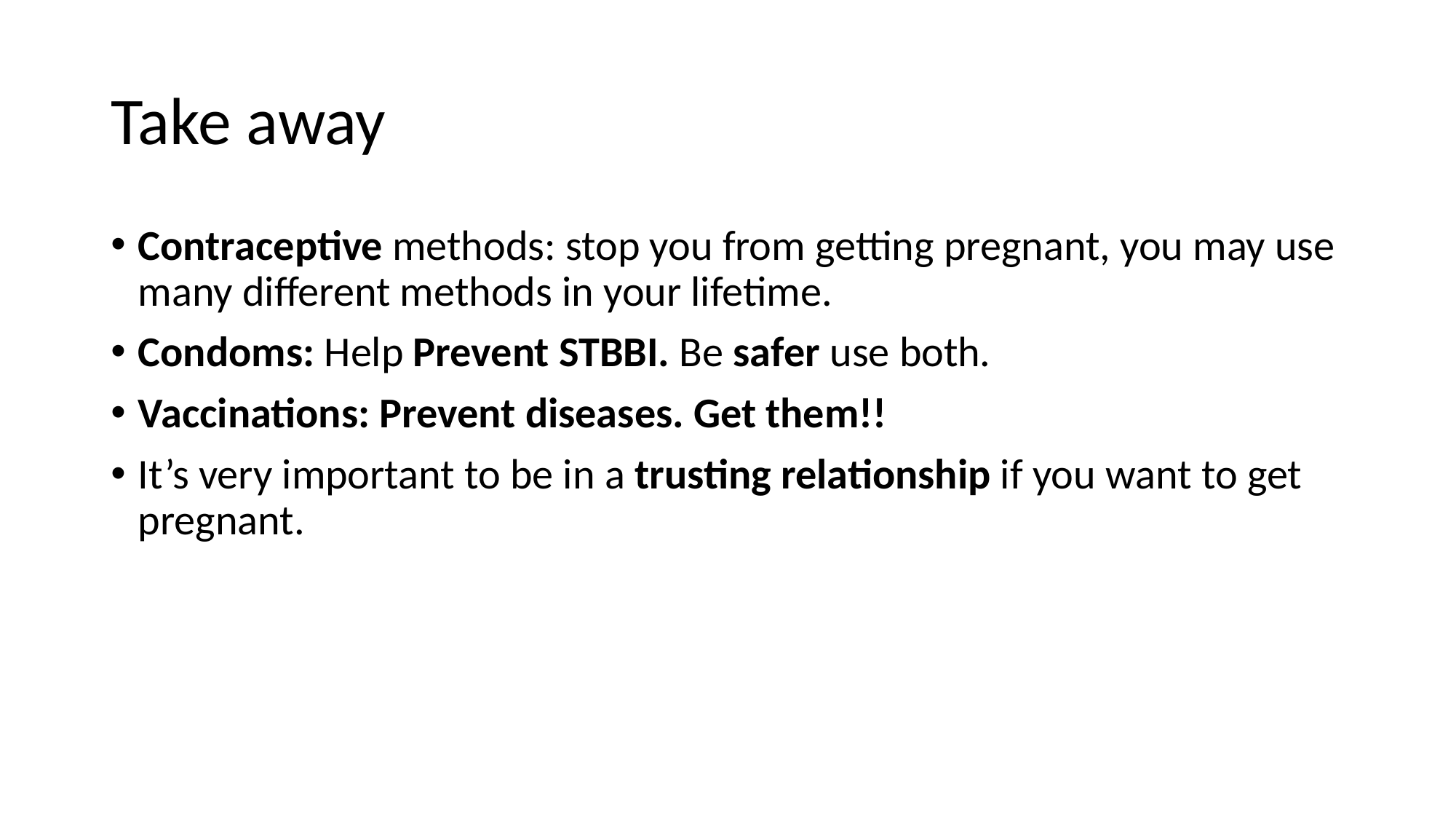

# Take away
Contraceptive methods: stop you from getting pregnant, you may use many different methods in your lifetime.
Condoms: Help Prevent STBBI. Be safer use both.
Vaccinations: Prevent diseases. Get them!!
It’s very important to be in a trusting relationship if you want to get pregnant.